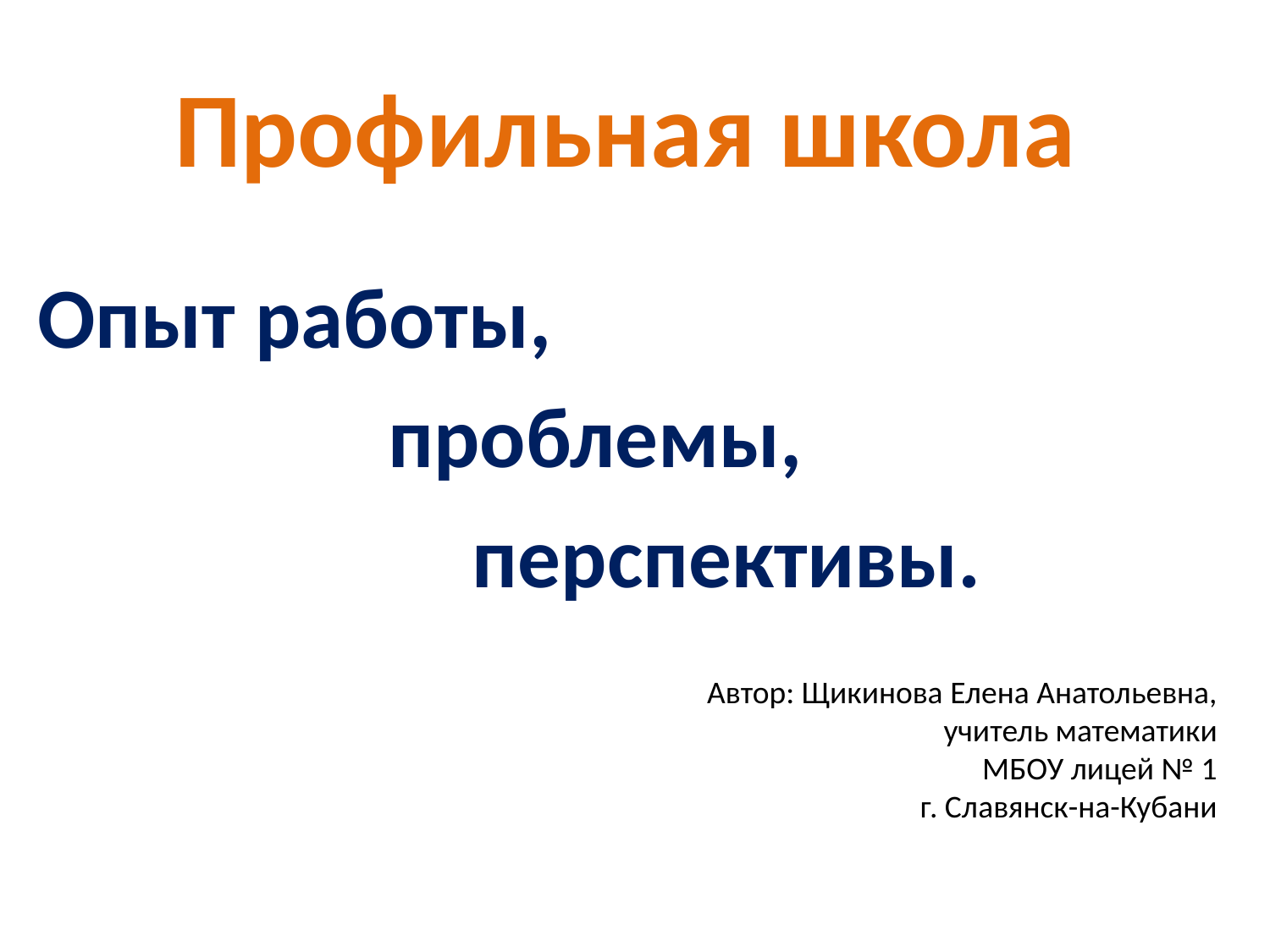

# Профильная школа

Опыт работы,
                  проблемы,
            перспективы.
Автор: Щикинова Елена Анатольевна,
учитель математики
МБОУ лицей № 1
г. Славянск-на-Кубани
Учитель математики
МБОУ лицей №1, г.Славянск-на-Кубани
Щикинова Елена Анатольевна